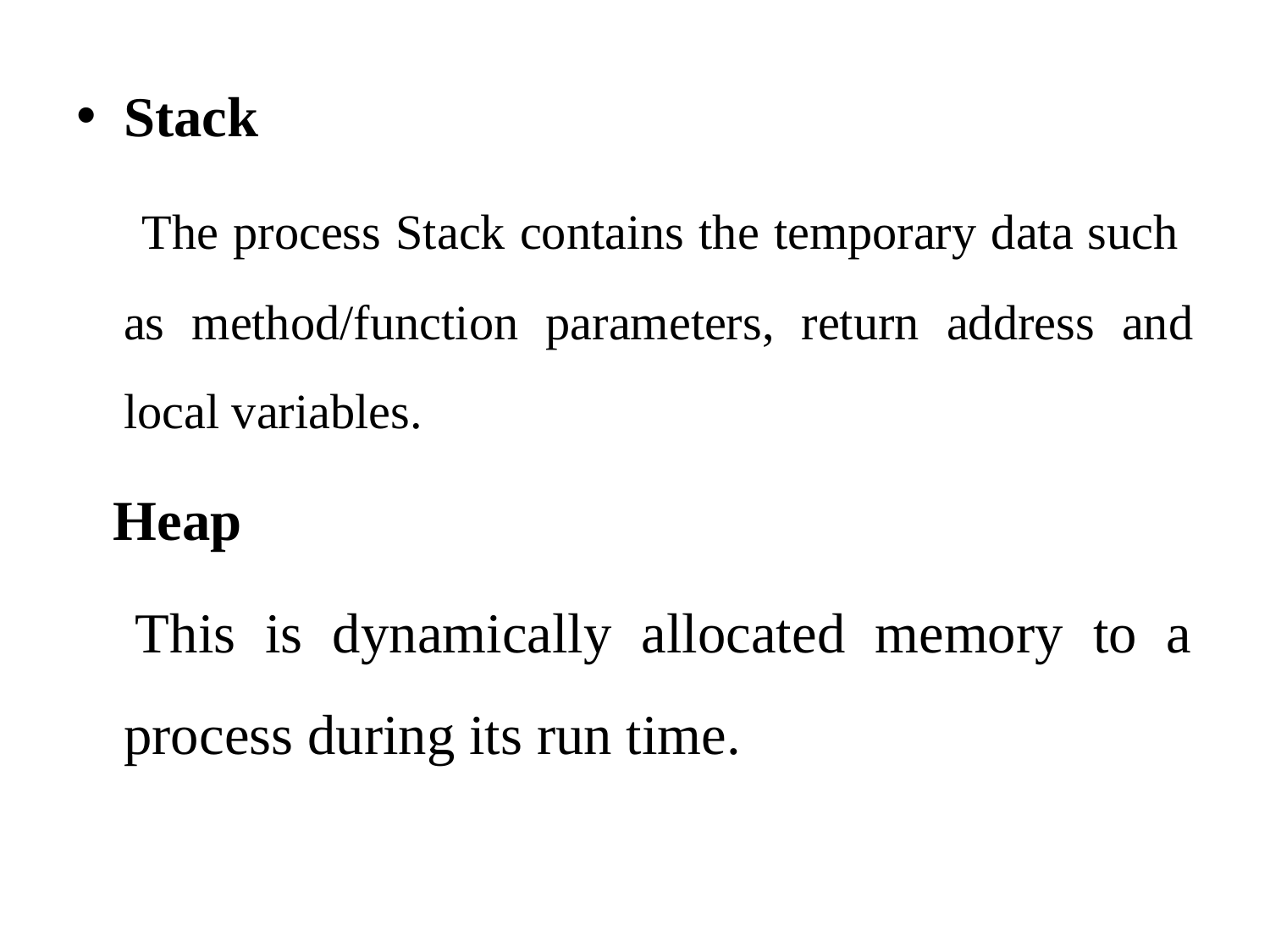

Stack
    The process Stack contains the temporary data such  as method/function parameters, return address and local variables.
   Heap
  This is dynamically allocated memory to a process during its run time.